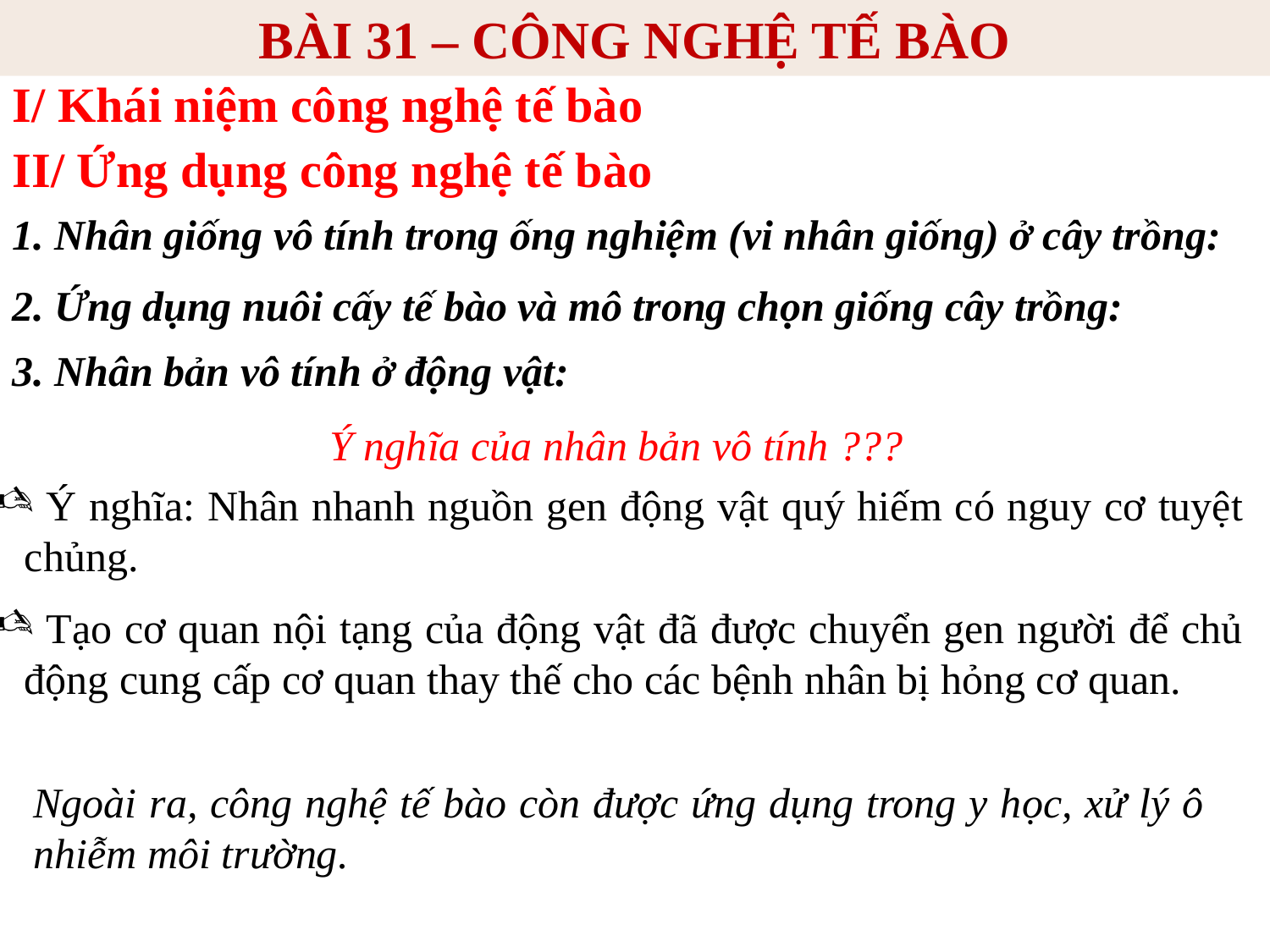

BÀI 31 – CÔNG NGHỆ TẾ BÀO
I/ Khái niệm công nghệ tế bào
II/ Ứng dụng công nghệ tế bào
1. Nhân giống vô tính trong ống nghiệm (vi nhân giống) ở cây trồng:
2. Ứng dụng nuôi cấy tế bào và mô trong chọn giống cây trồng:
3. Nhân bản vô tính ở động vật:
Ý nghĩa của nhân bản vô tính ???
 Ý nghĩa: Nhân nhanh nguồn gen động vật quý hiếm có nguy cơ tuyệt chủng.
 Tạo cơ quan nội tạng của động vật đã được chuyển gen người để chủ động cung cấp cơ quan thay thế cho các bệnh nhân bị hỏng cơ quan.
Ngoài ra, công nghệ tế bào còn được ứng dụng trong y học, xử lý ô nhiễm môi trường.